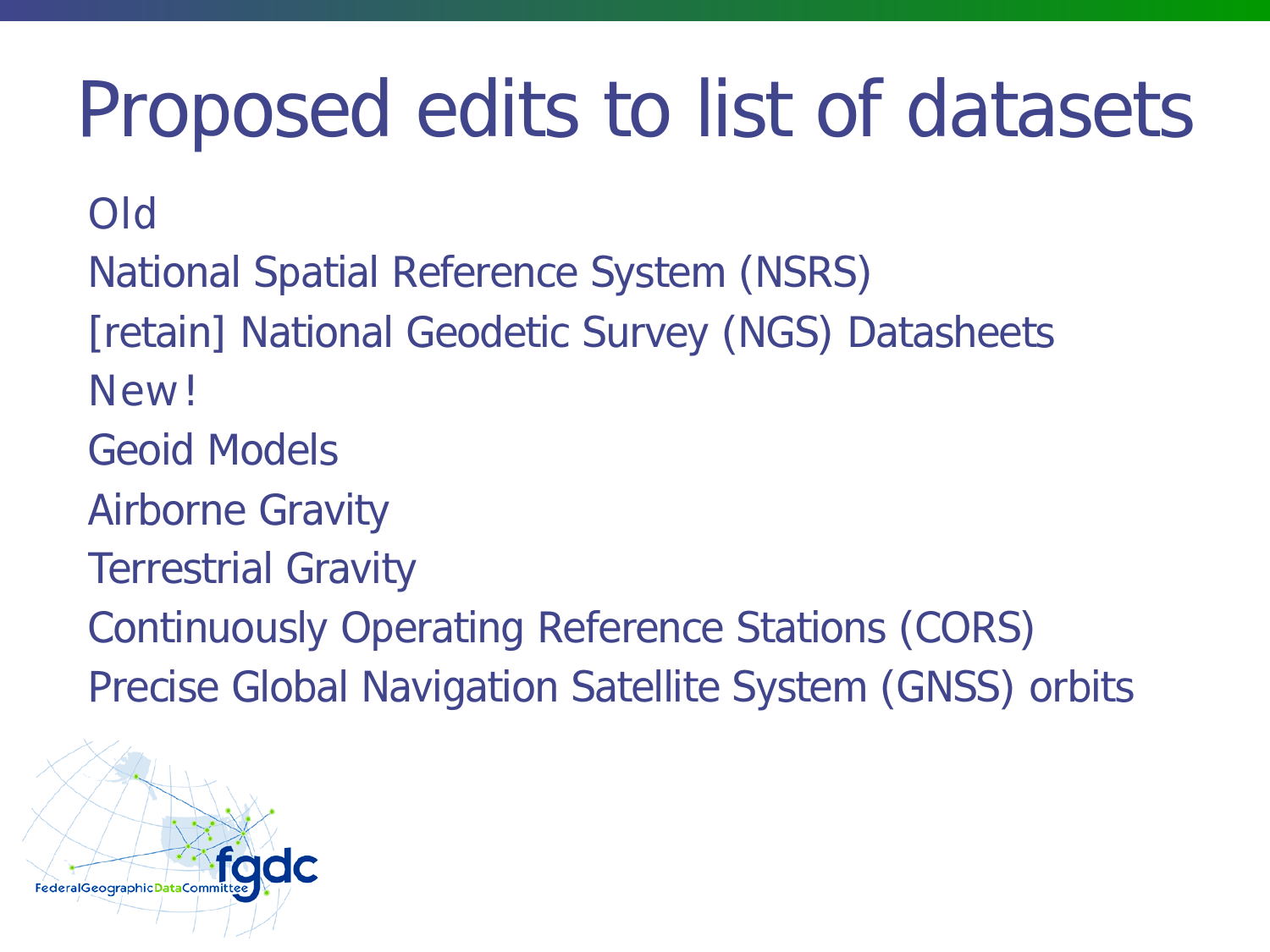

# Proposed edits to list of datasets
Old
National Spatial Reference System (NSRS)
[retain] National Geodetic Survey (NGS) Datasheets
New!
Geoid Models
Airborne Gravity
Terrestrial Gravity
Continuously Operating Reference Stations (CORS)
Precise Global Navigation Satellite System (GNSS) orbits